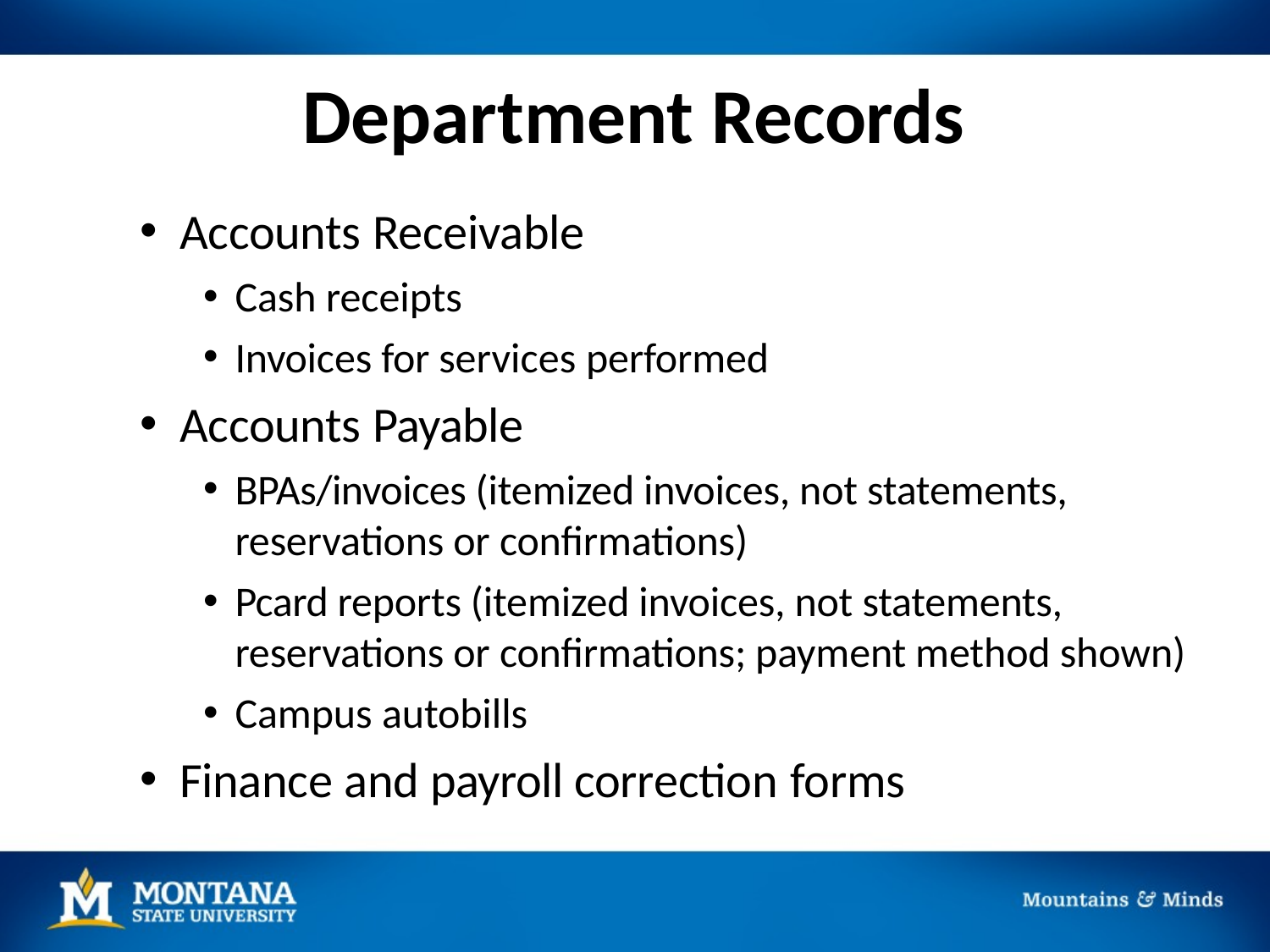

# Department Records
Accounts Receivable
Cash receipts
Invoices for services performed
Accounts Payable
BPAs/invoices (itemized invoices, not statements,  reservations or confirmations)
Pcard reports (itemized invoices, not statements,  reservations or confirmations; payment method shown)
Campus autobills
Finance and payroll correction forms